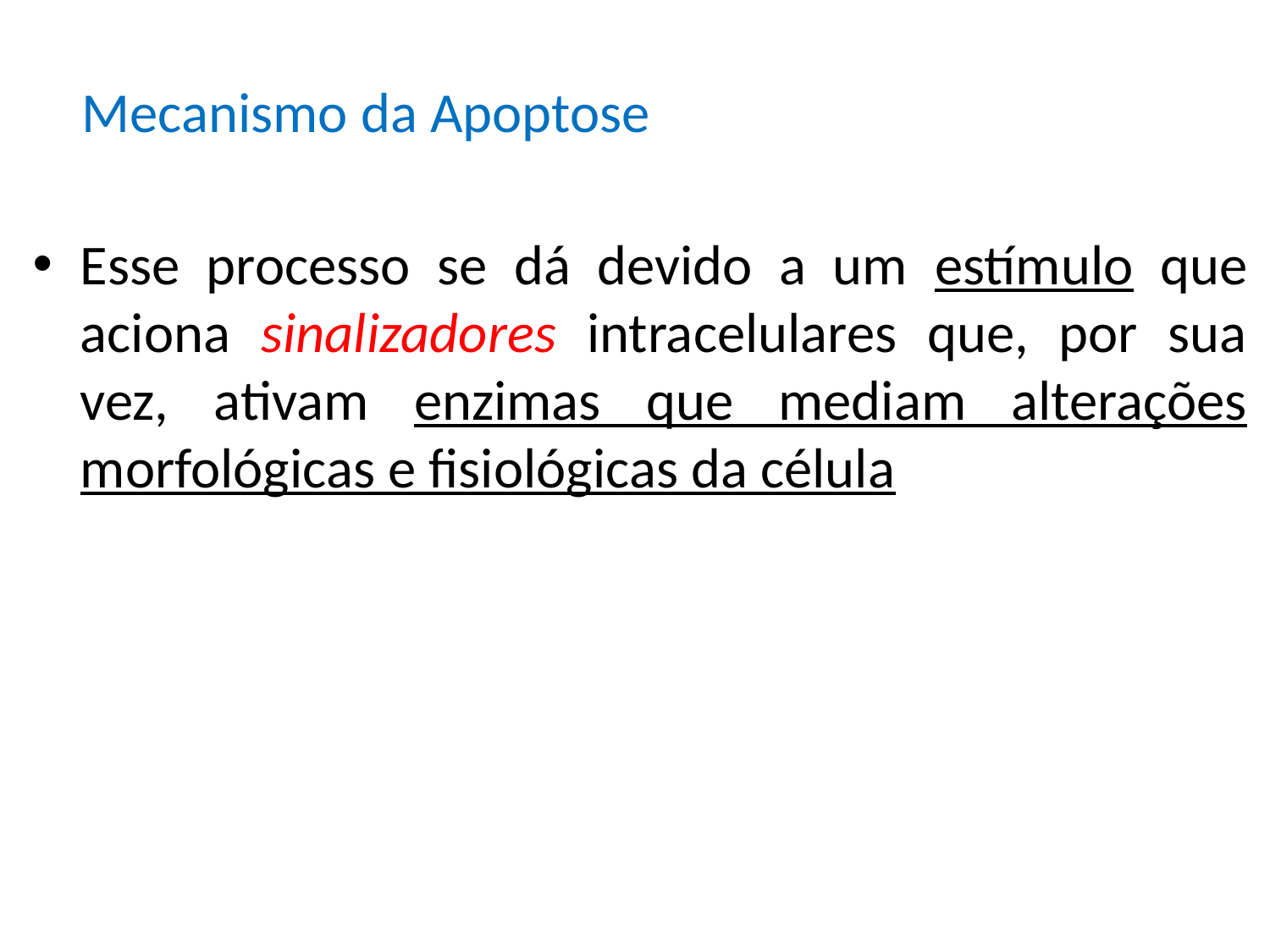

Mecanismo da Apoptose
Esse processo se dá devido a um estímulo que aciona sinalizadores intracelulares que, por sua vez, ativam enzimas que mediam alterações morfológicas e fisiológicas da célula